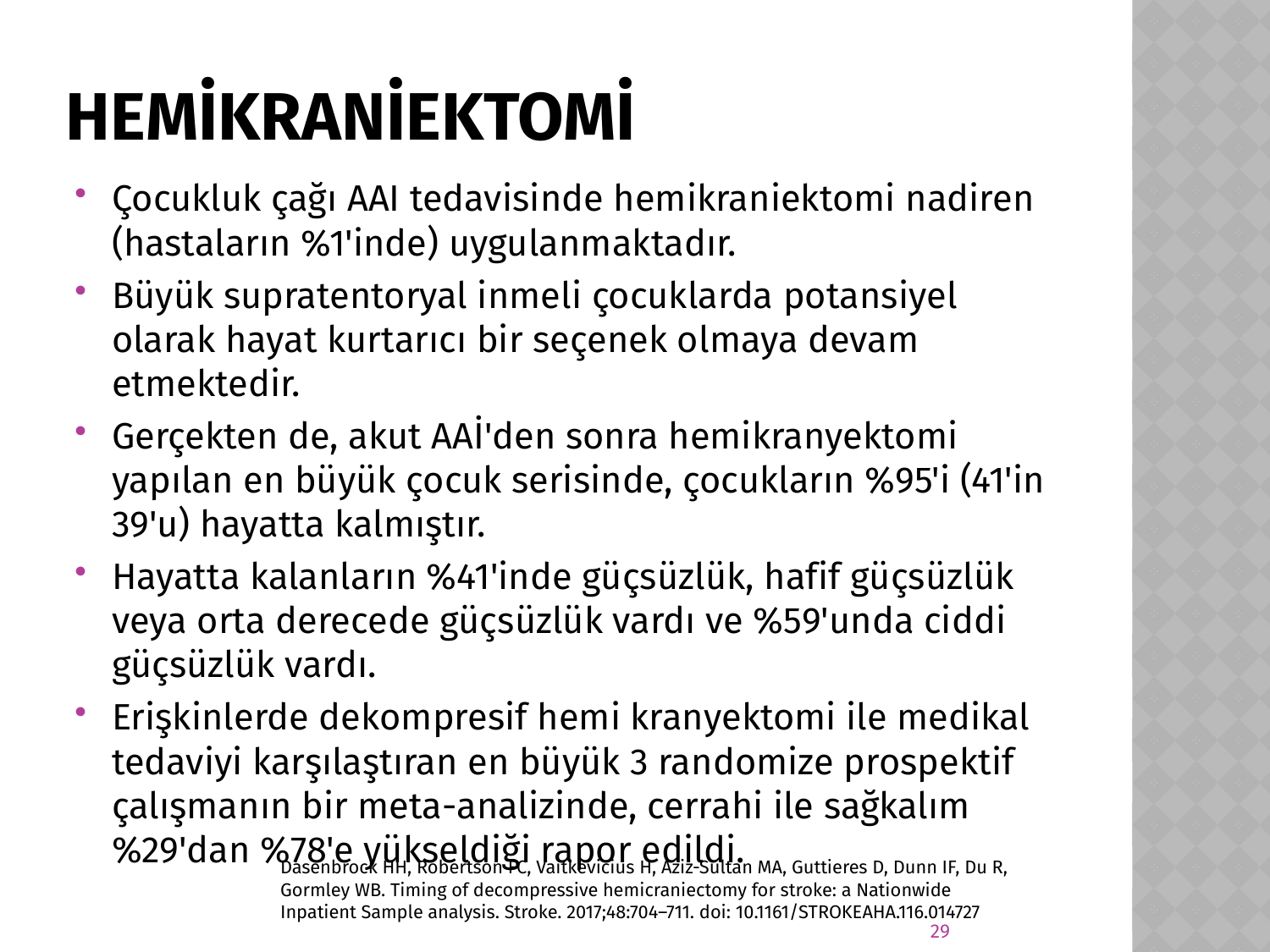

# Hemikraniektomi
Çocukluk çağı AAI tedavisinde hemikraniektomi nadiren (hastaların %1'inde) uygulanmaktadır.
Büyük supratentoryal inmeli çocuklarda potansiyel olarak hayat kurtarıcı bir seçenek olmaya devam etmektedir.
Gerçekten de, akut AAİ'den sonra hemikranyektomi yapılan en büyük çocuk serisinde, çocukların %95'i (41'in 39'u) hayatta kalmıştır.
Hayatta kalanların %41'inde güçsüzlük, hafif güçsüzlük veya orta derecede güçsüzlük vardı ve %59'unda ciddi güçsüzlük vardı.
Erişkinlerde dekompresif hemi kranyektomi ile medikal tedaviyi karşılaştıran en büyük 3 randomize prospektif çalışmanın bir meta-analizinde, cerrahi ile sağkalım %29'dan %78'e yükseldiği rapor edildi.

Dasenbrock HH, Robertson FC, Vaitkevicius H, Aziz-Sultan MA, Guttieres D, Dunn IF, Du R, Gormley WB. Timing of decompressive hemicraniectomy for stroke: a Nationwide Inpatient Sample analysis. Stroke. 2017;48:704–711. doi: 10.1161/STROKEAHA.116.014727
29